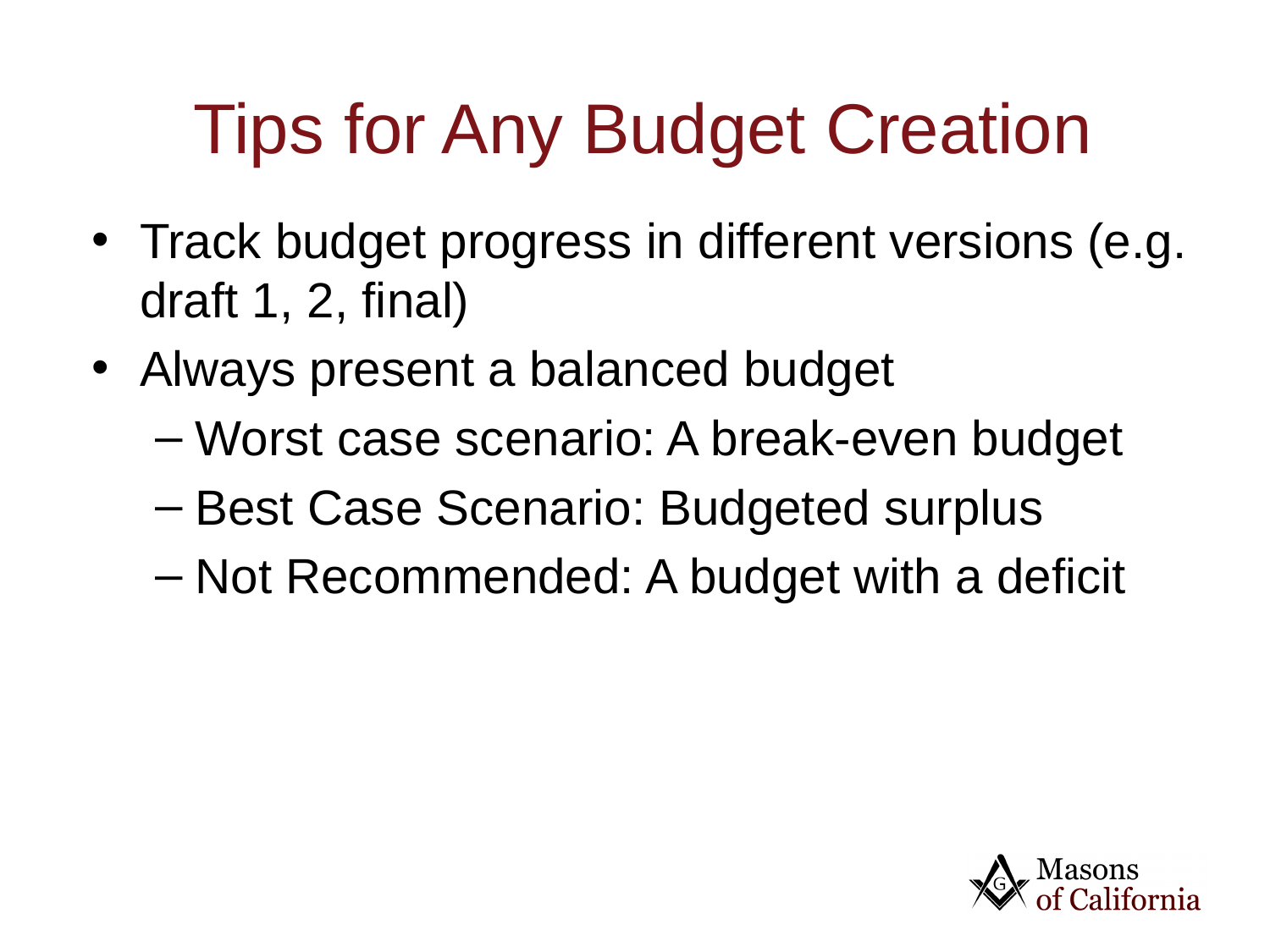

# Tips for Any Budget Creation
Track budget progress in different versions (e.g. draft 1, 2, final)
Always present a balanced budget
Worst case scenario: A break-even budget
Best Case Scenario: Budgeted surplus
Not Recommended: A budget with a deficit